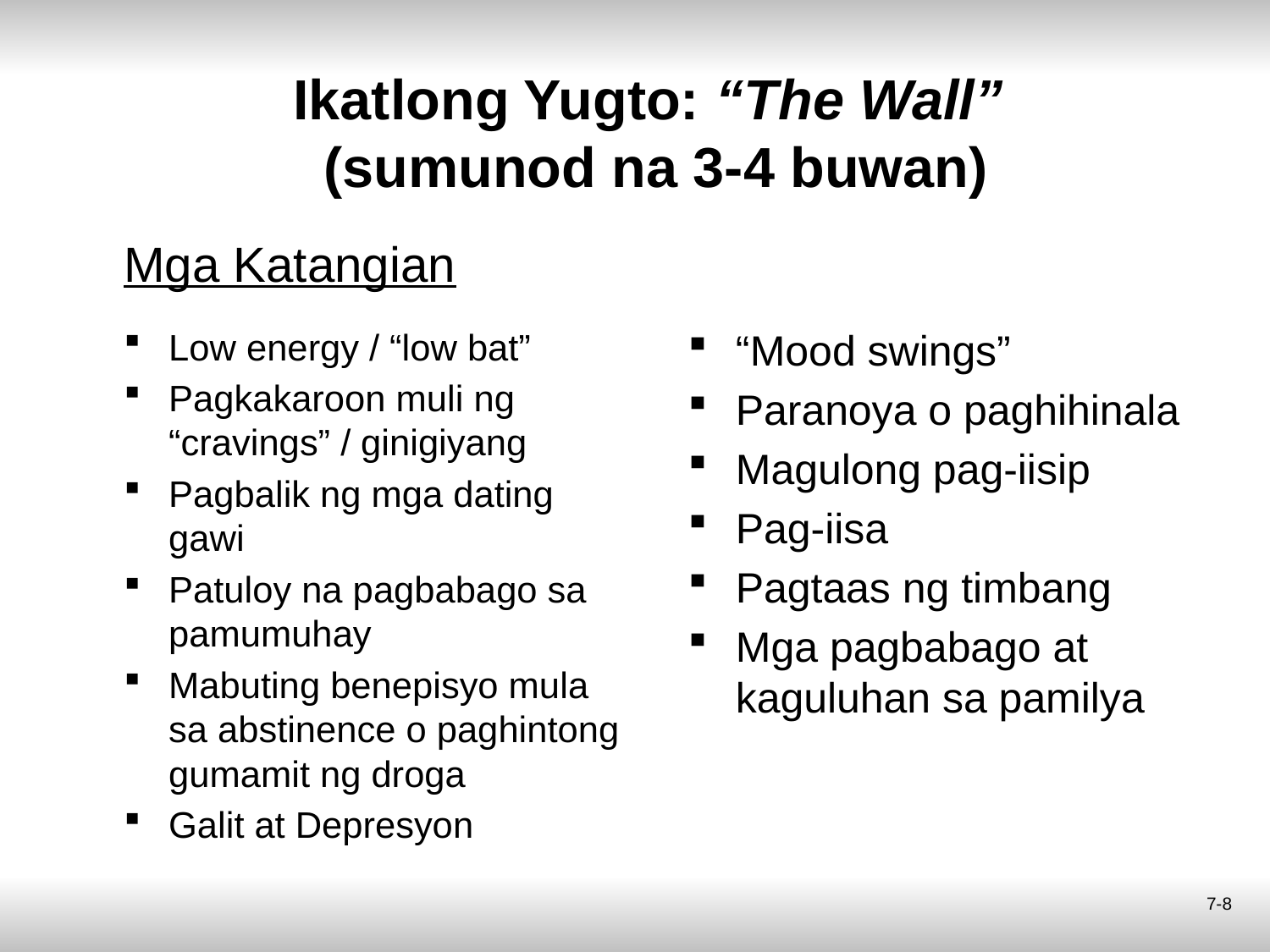

# Ikatlong Yugto: “The Wall” (sumunod na 3-4 buwan)
Mga Katangian
Low energy / “low bat”
Pagkakaroon muli ng “cravings” / ginigiyang
Pagbalik ng mga dating gawi
Patuloy na pagbabago sa pamumuhay
Mabuting benepisyo mula sa abstinence o paghintong gumamit ng droga
Galit at Depresyon
“Mood swings”
Paranoya o paghihinala
Magulong pag-iisip
Pag-iisa
Pagtaas ng timbang
Mga pagbabago at kaguluhan sa pamilya
7-8